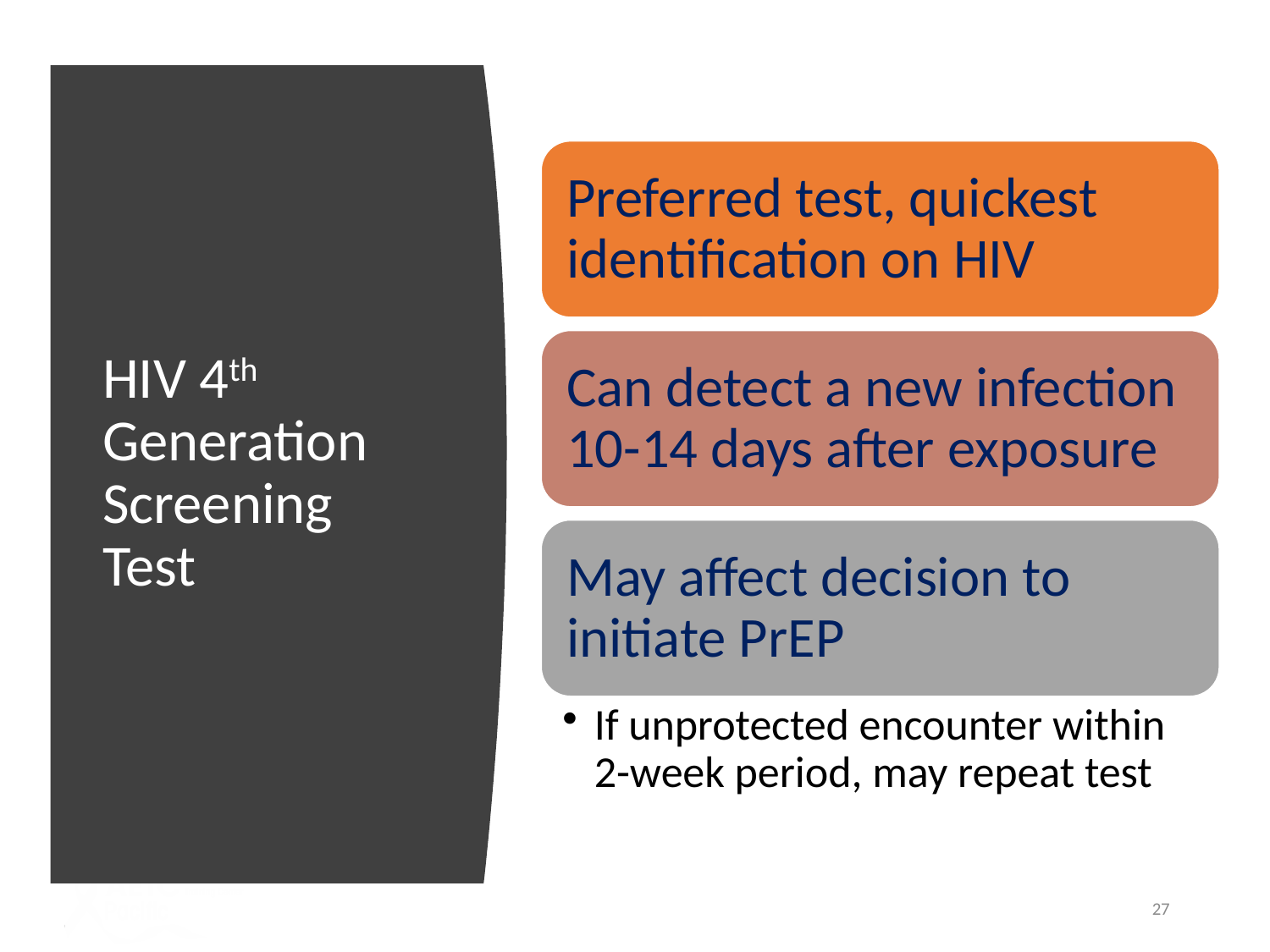

# HIV 4th Generation Screening Test
Preferred test, quickest identification on HIV
Can detect a new infection 10-14 days after exposure
May affect decision to initiate PrEP
If unprotected encounter within 2-week period, may repeat test
27